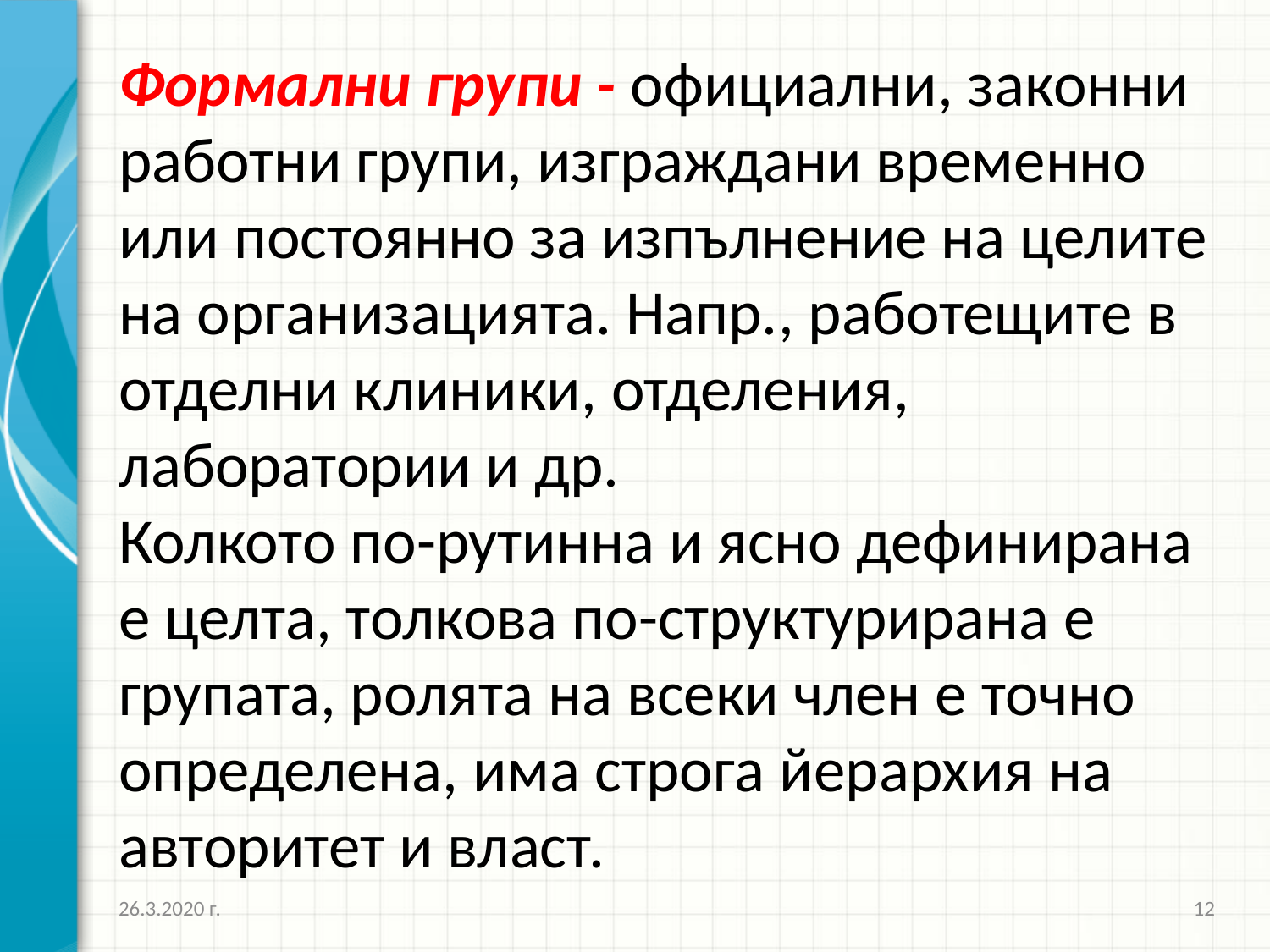

# Формални групи - официални, законни работни групи, изграждани временно или постоянно за изпълнение на целите на организацията. Напр., работещите в отделни клиники, отделения, лаборатории и др. Колкото по-рутинна и ясно дефинирана е целта, толкова по-структурирана е групата, ролята на всеки член е точно определена, има строга йерархия на авторитет и власт.
26.3.2020 г.
12